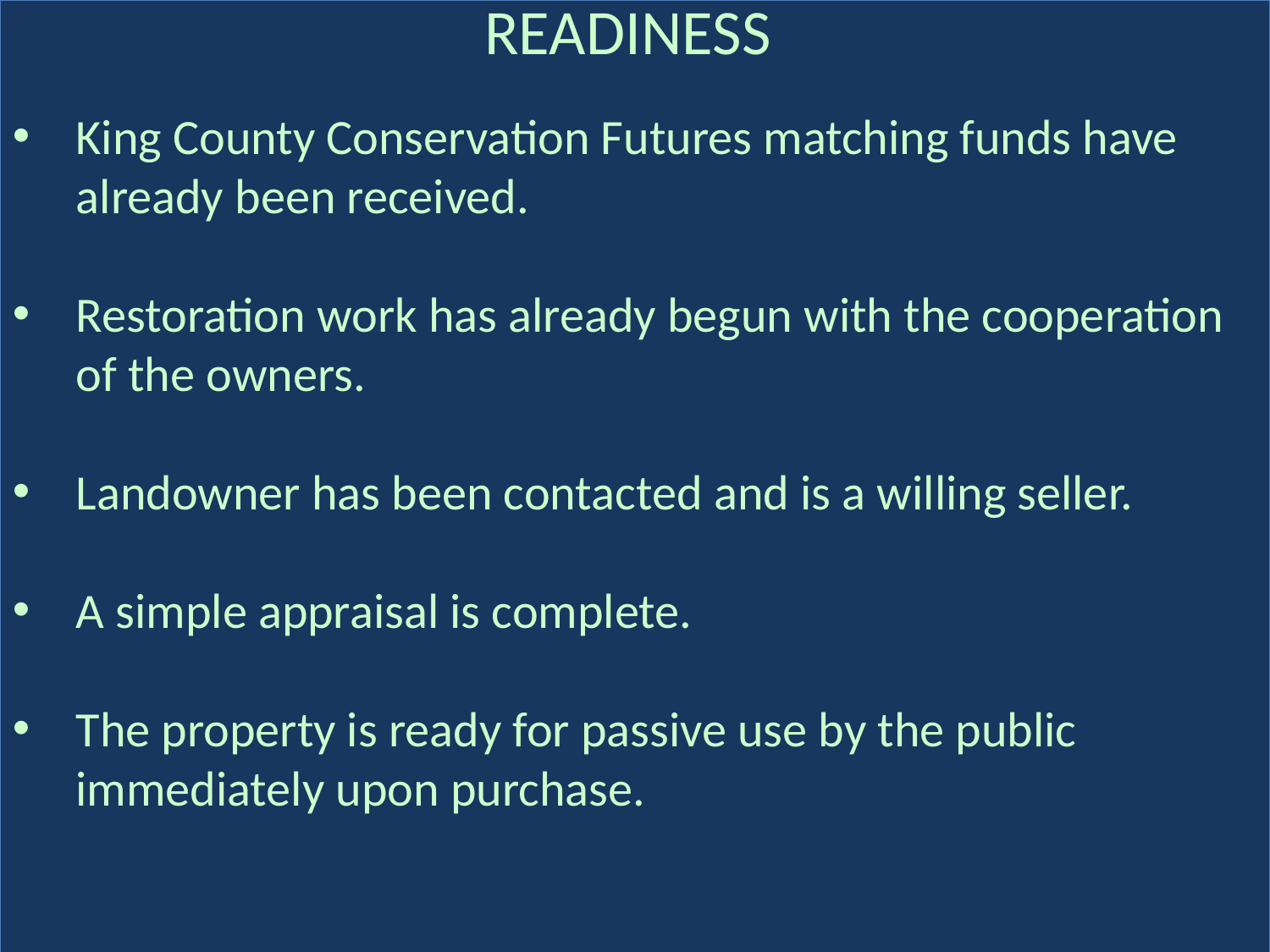

READINESS

King County Conservation Futures matching funds have already been received.

Restoration work has already begun with the cooperation of the owners.

Landowner has been contacted and is a willing seller.

A simple appraisal is complete.

The property is ready for passive use by the public immediately upon purchase.